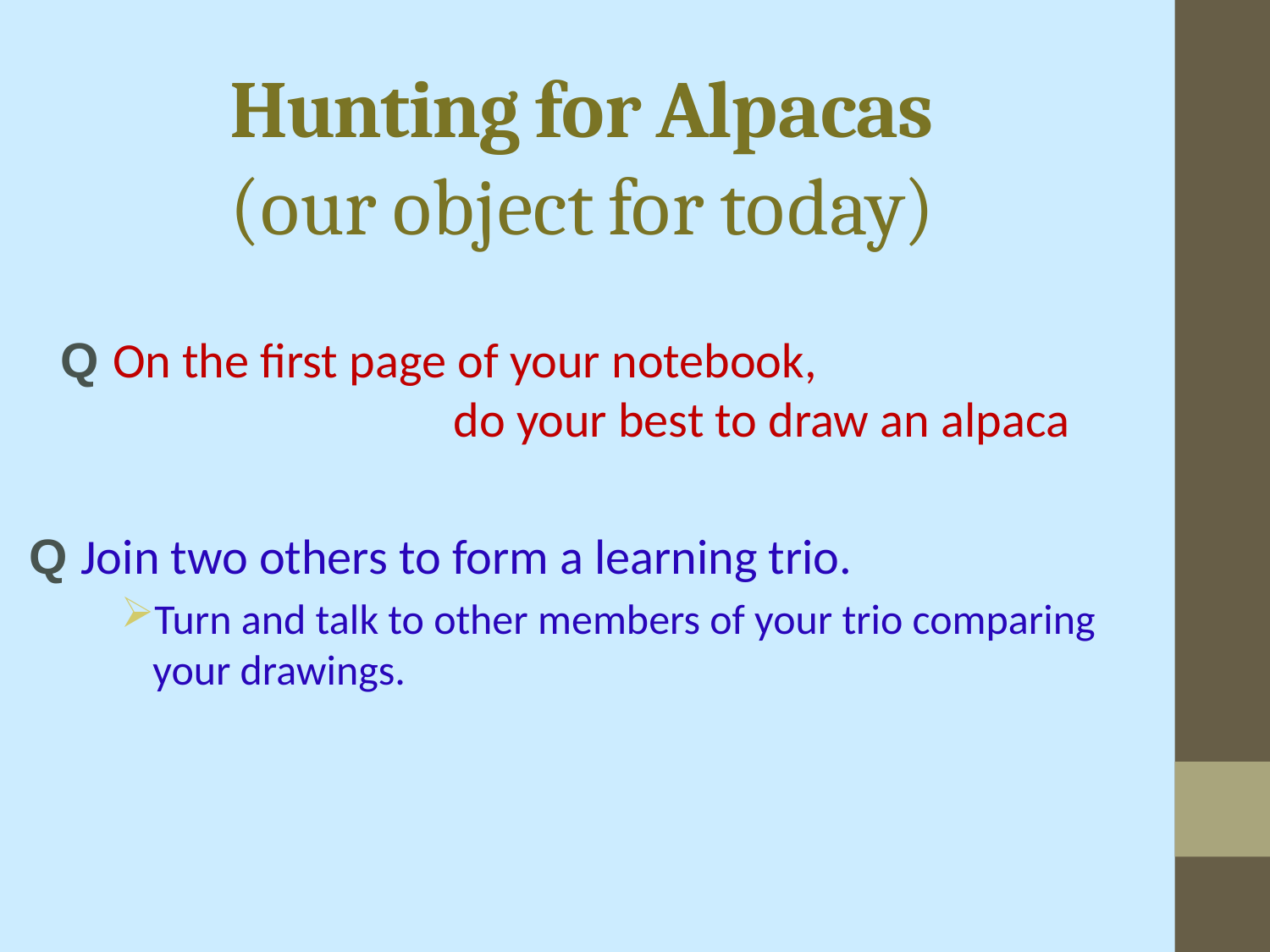

# Hunting for Alpacas (our object for today)
Q On the first page of your notebook,
                                   do your best to draw an alpaca

Q Join two others to form a learning trio.
Turn and talk to other members of your trio comparing your drawings.